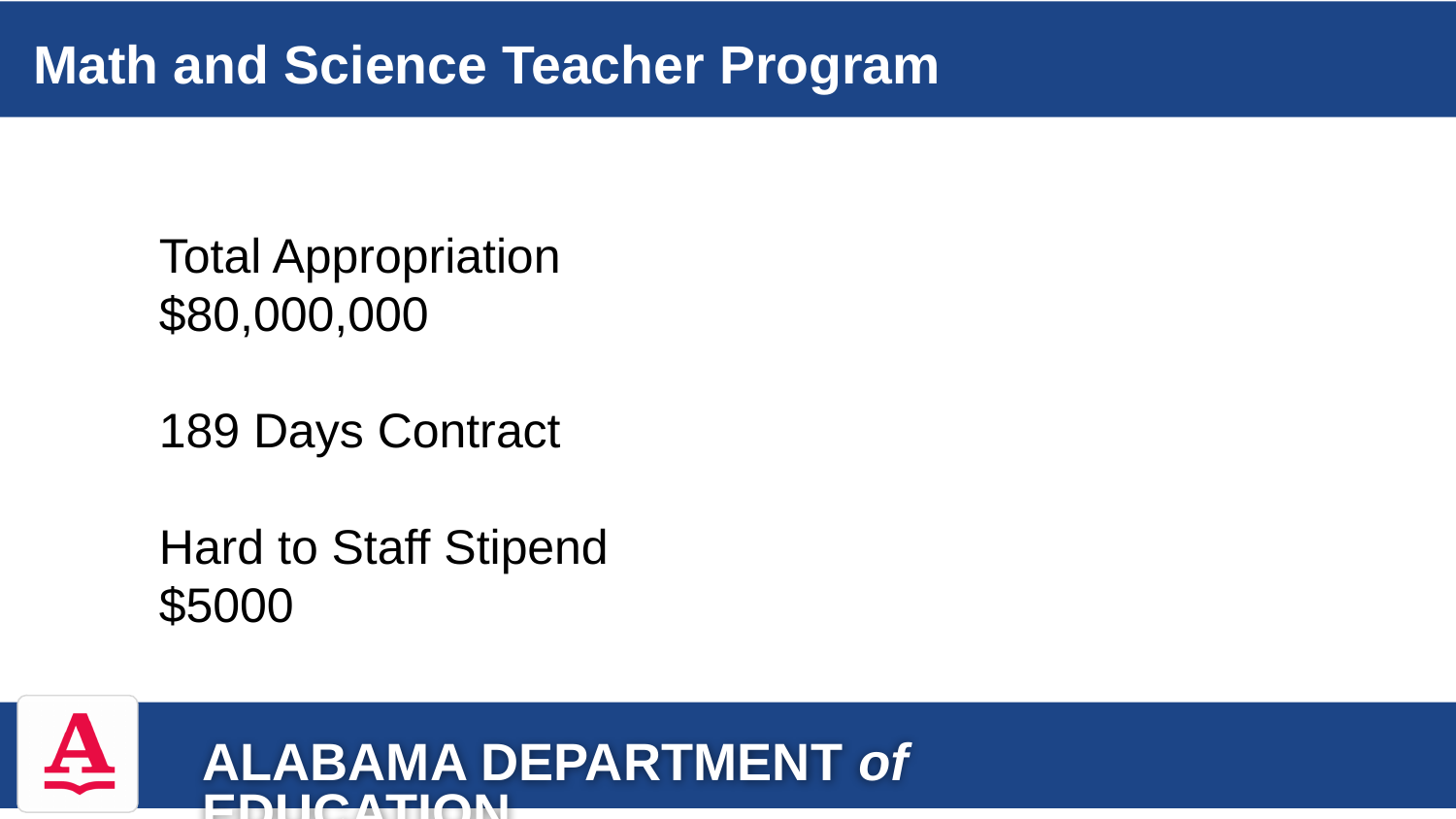

# Math and Science Teacher Program

Total Appropriation
$80,000,000

189 Days Contract

Hard to Staff Stipend
$5000